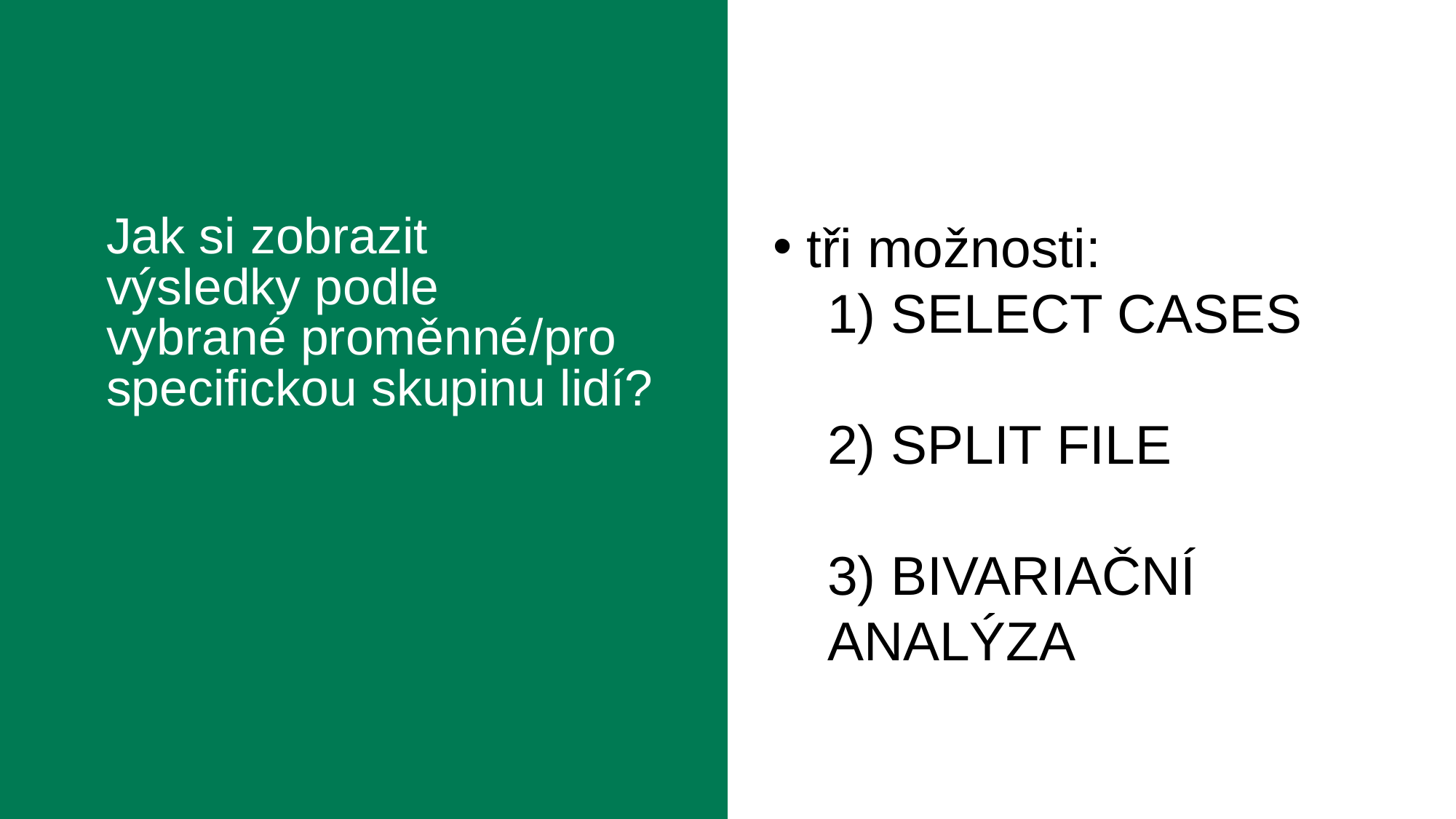

# Jak si zobrazit  výsledky podle  vybrané proměnné​/pro specifickou skupinu lidí?
tři možnosti:
1) SELECT CASES

2) SPLIT FILE

3) BIVARIAČNÍ ANALÝZA